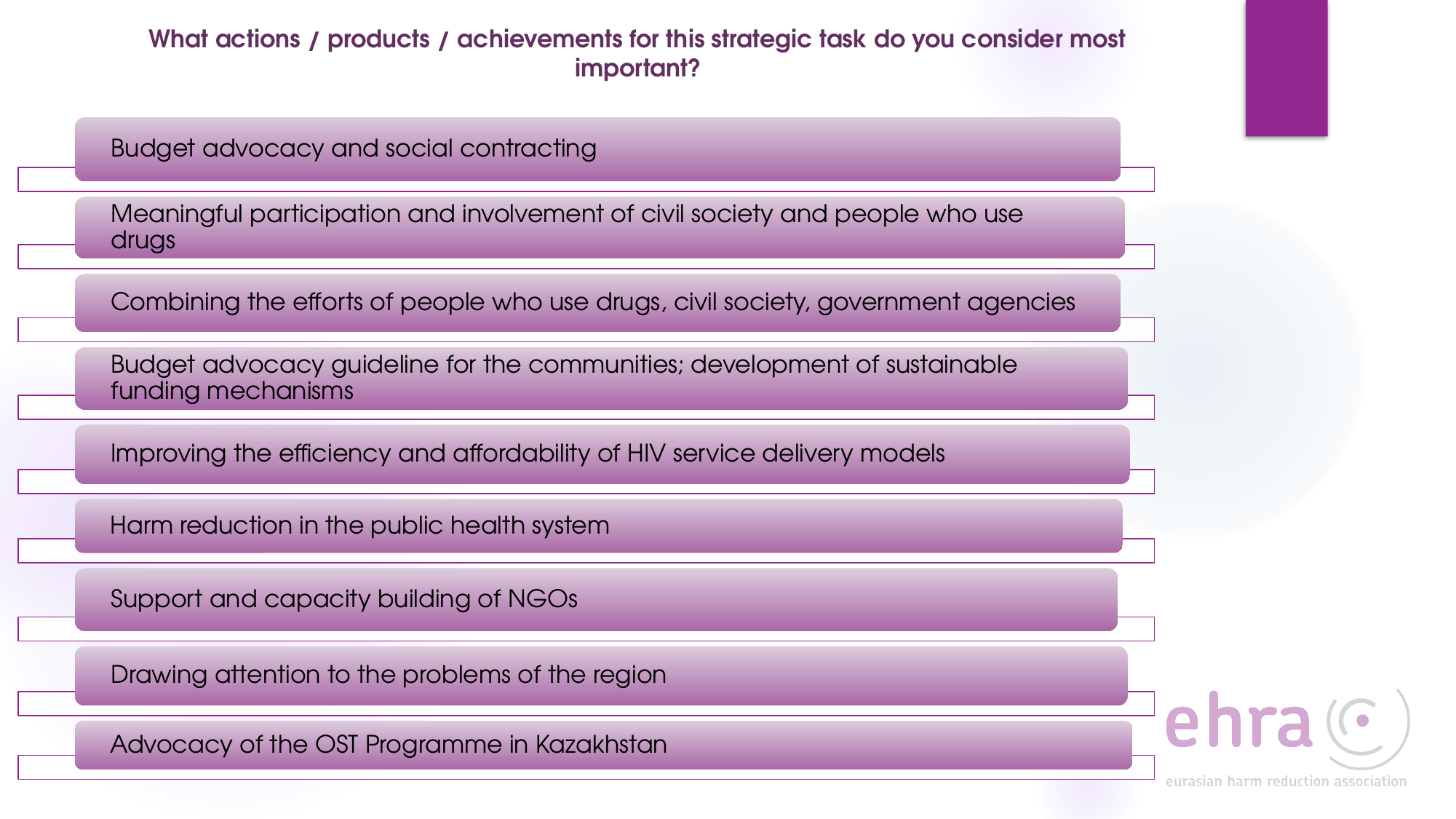

# What actions / products / achievements for this strategic task do you consider most important?
Budget advocacy and social contracting
Meaningful participation and involvement of civil society and people who use drugs
Combining the efforts of people who use drugs, civil society, government agencies
Budget advocacy guideline for the communities; development of sustainable funding mechanisms
Improving the efficiency and affordability of HIV service delivery models
Harm reduction in the public health system
Support and capacity building of NGOs
Drawing attention to the problems of the region
Advocacy of the OST Programme in Kazakhstan